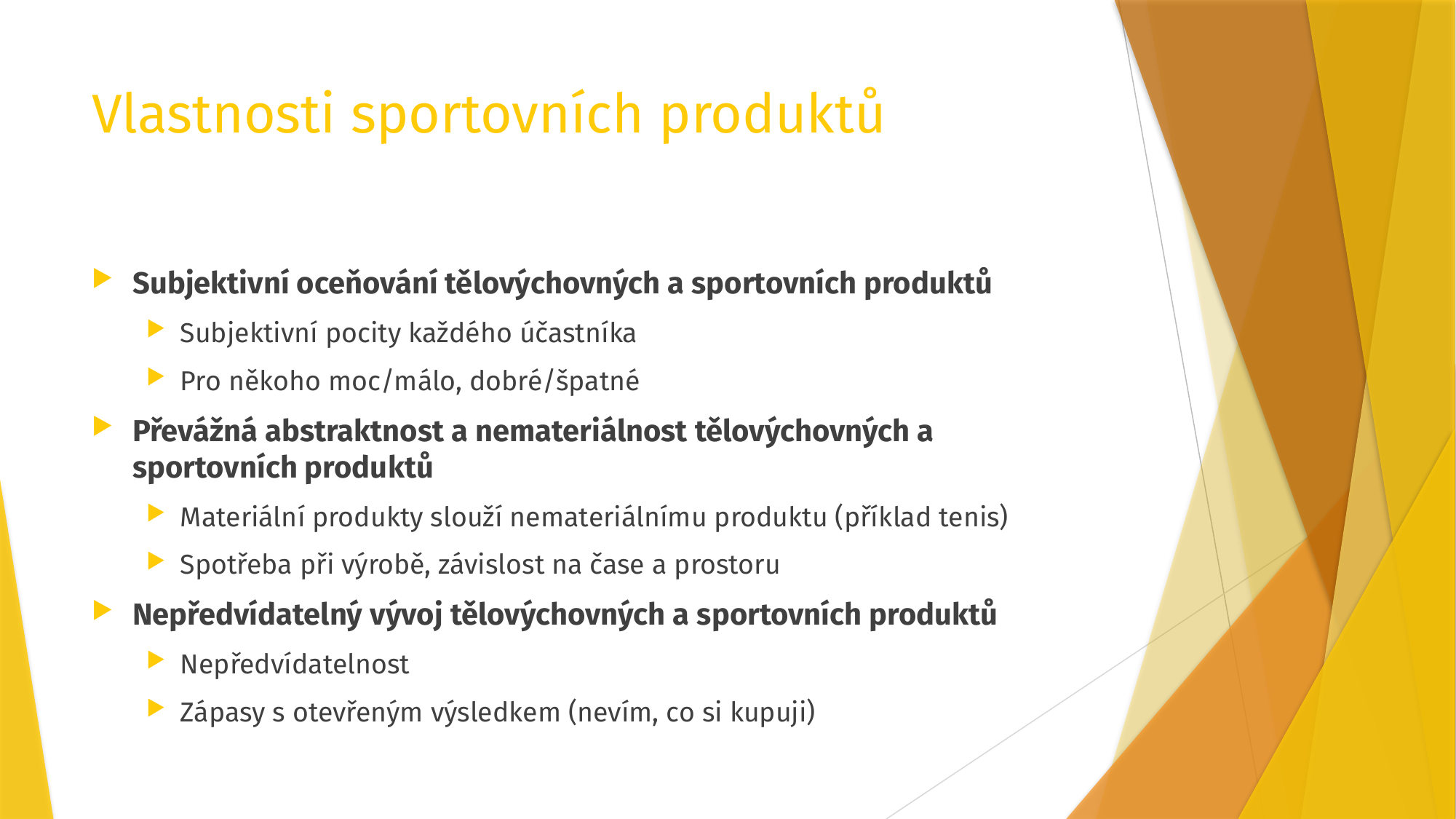

# Vlastnosti sportovních produktů
Subjektivní oceňování tělovýchovných a sportovních produktů
Subjektivní pocity každého účastníka
Pro někoho moc/málo, dobré/špatné
Převážná abstraktnost a nemateriálnost tělovýchovných a sportovních produktů
Materiální produkty slouží nemateriálnímu produktu (příklad tenis)
Spotřeba při výrobě, závislost na čase a prostoru
Nepředvídatelný vývoj tělovýchovných a sportovních produktů
Nepředvídatelnost
Zápasy s otevřeným výsledkem (nevím, co si kupuji)